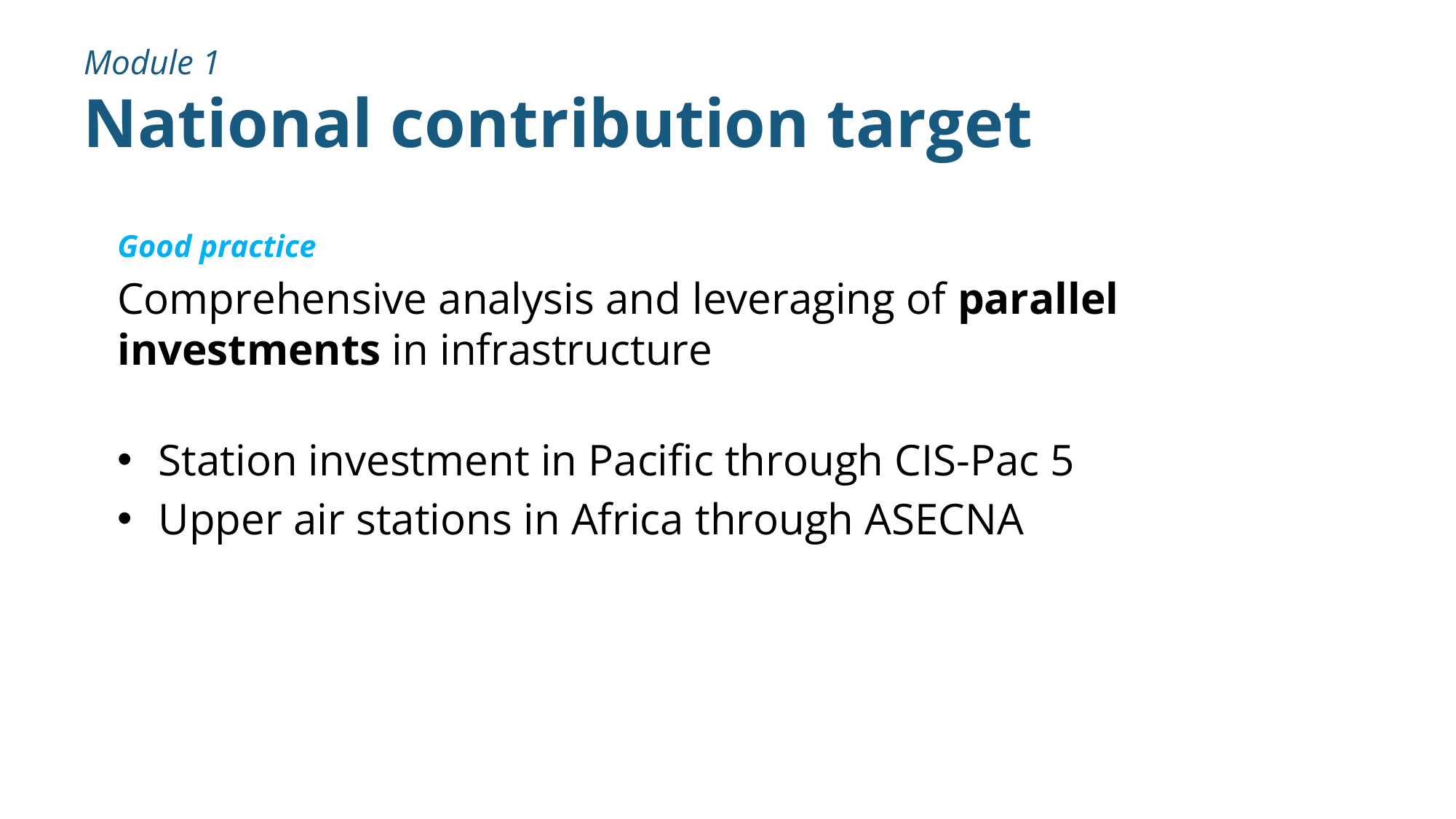

# Module 1 National contribution target
Good practice
Comprehensive analysis and leveraging of parallel investments in infrastructure
Station investment in Pacific through CIS-Pac 5
Upper air stations in Africa through ASECNA